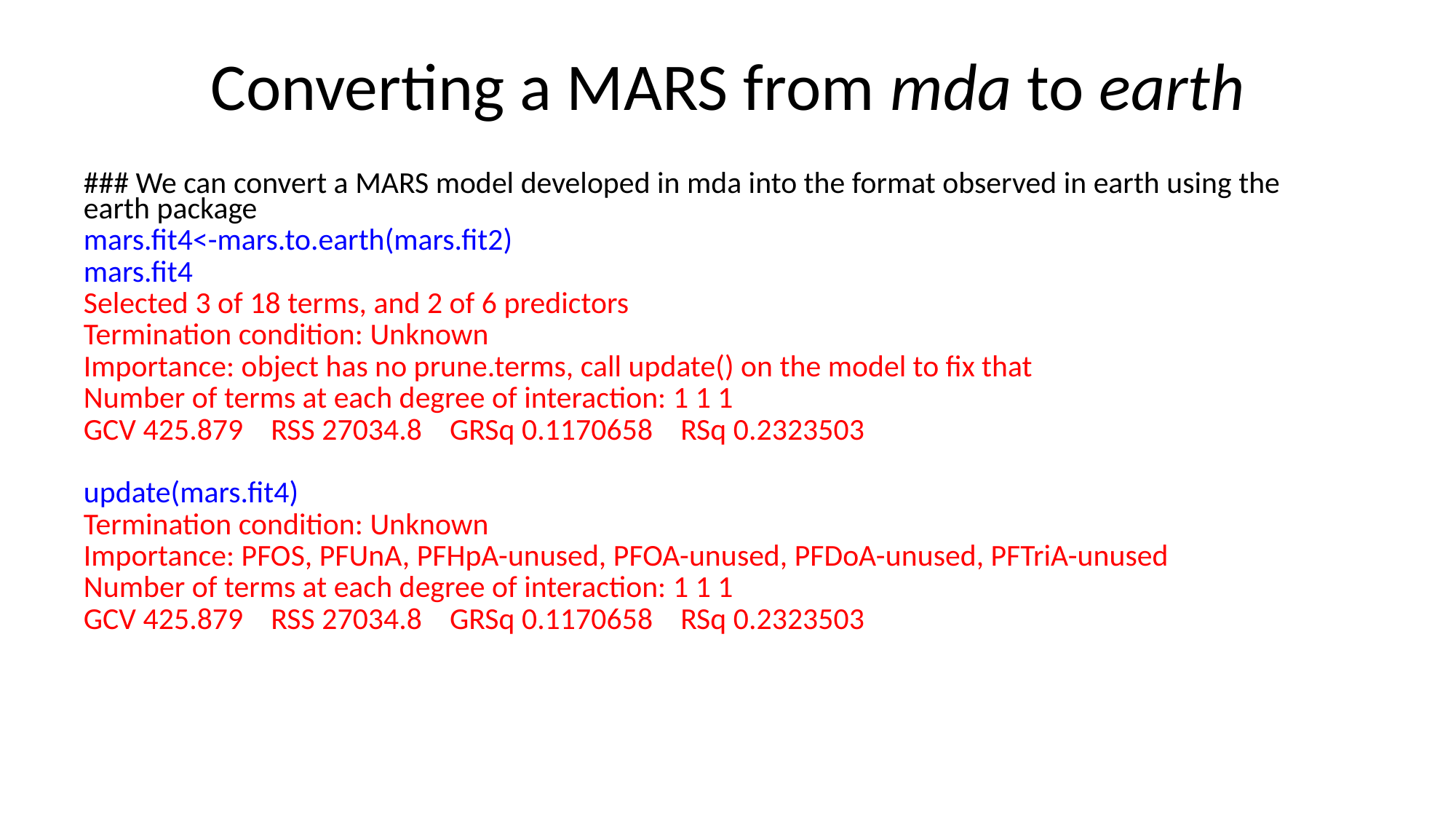

# Converting a MARS from mda to earth
### We can convert a MARS model developed in mda into the format observed in earth using the earth package
mars.fit4<-mars.to.earth(mars.fit2)
mars.fit4
Selected 3 of 18 terms, and 2 of 6 predictors
Termination condition: Unknown
Importance: object has no prune.terms, call update() on the model to fix that
Number of terms at each degree of interaction: 1 1 1
GCV 425.879    RSS 27034.8    GRSq 0.1170658    RSq 0.2323503

update(mars.fit4)
Termination condition: Unknown
Importance: PFOS, PFUnA, PFHpA-unused, PFOA-unused, PFDoA-unused, PFTriA-unused
Number of terms at each degree of interaction: 1 1 1
GCV 425.879    RSS 27034.8    GRSq 0.1170658    RSq 0.2323503